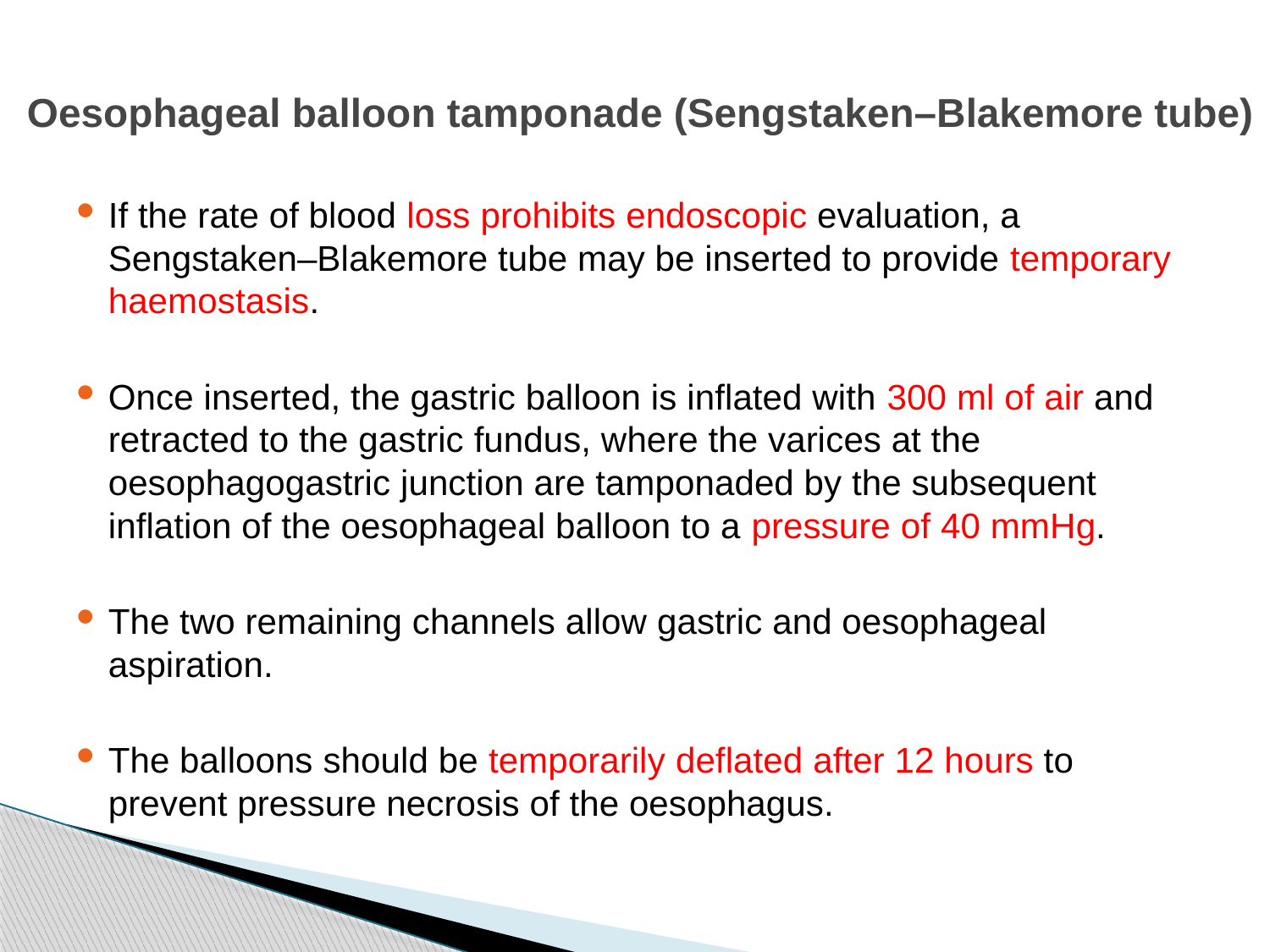

# Oesophageal balloon tamponade (Sengstaken–Blakemore tube)
If the rate of blood loss prohibits endoscopic evaluation, a Sengstaken–Blakemore tube may be inserted to provide temporary haemostasis.

Once inserted, the gastric balloon is inflated with 300 ml of air and retracted to the gastric fundus, where the varices at the oesophagogastric junction are tamponaded by the subsequent inflation of the oesophageal balloon to a pressure of 40 mmHg.

The two remaining channels allow gastric and oesophageal aspiration.

The balloons should be temporarily deflated after 12 hours to prevent pressure necrosis of the oesophagus.